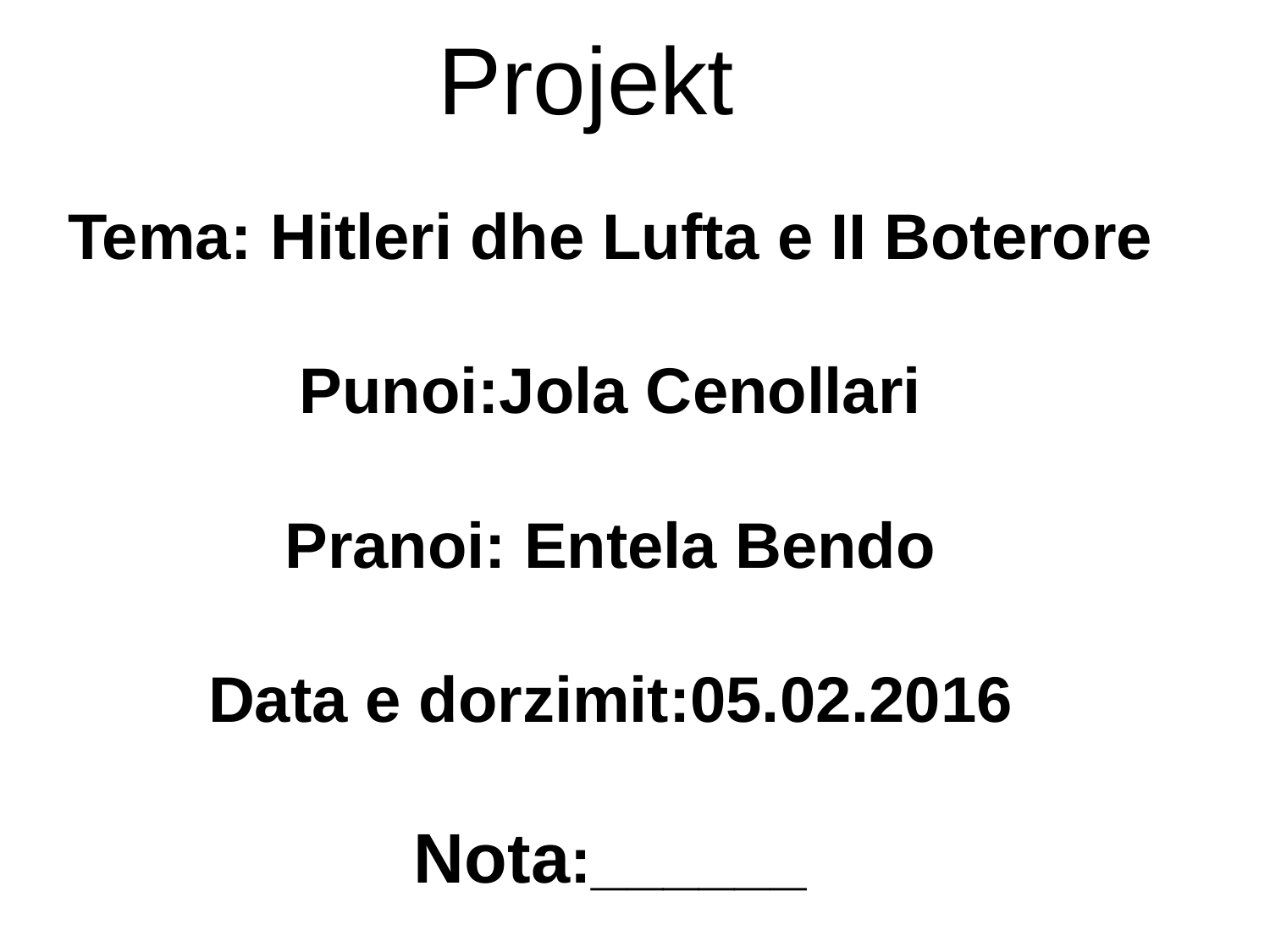

# Projekt
Tema: Hitleri dhe Lufta e II Boterore
Punoi:Jola Cenollari
Pranoi: Entela Bendo
Data e dorzimit:05.02.2016
Nota:______